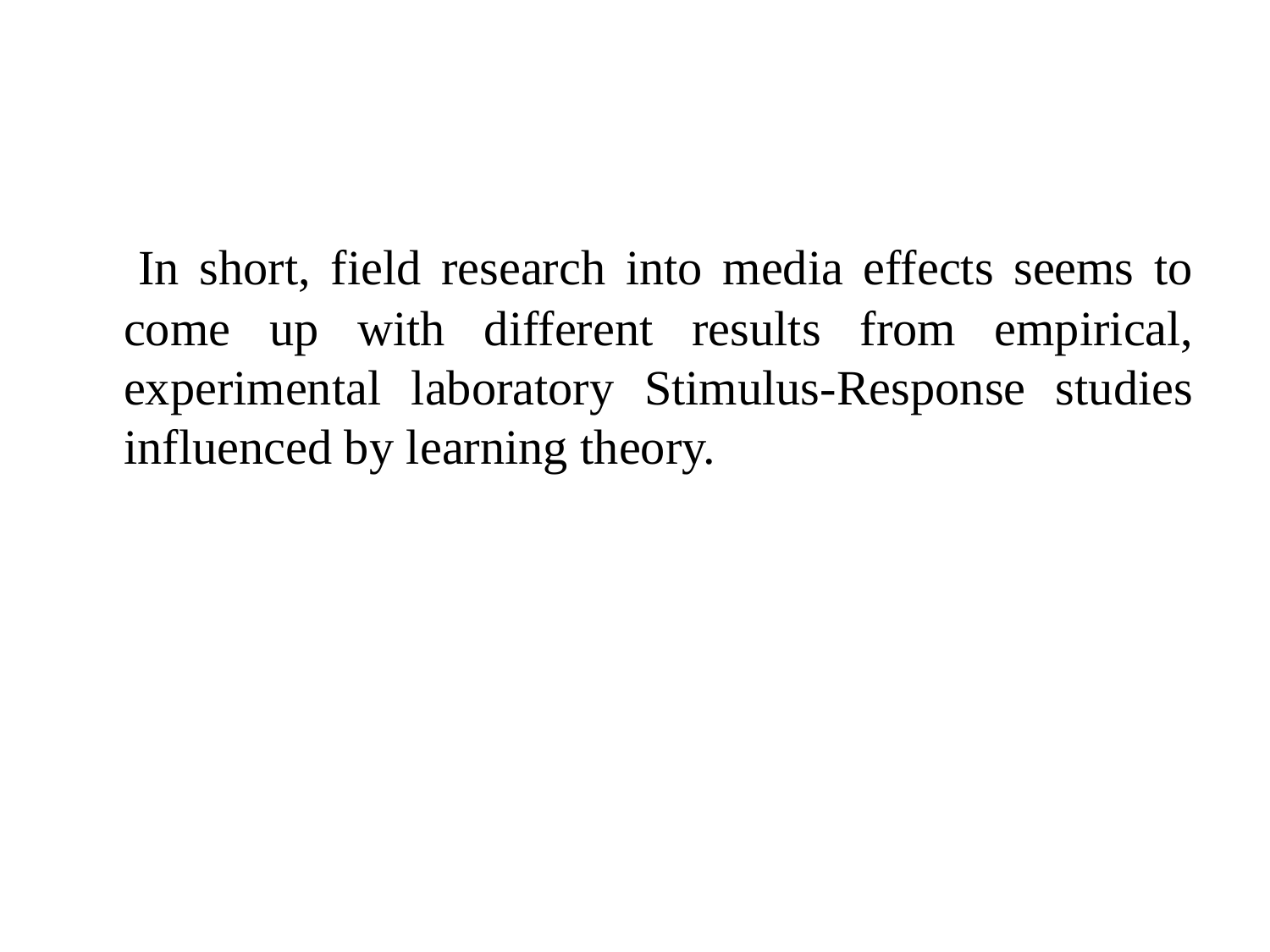

#
   In short, field research into media effects seems to come up with different results from empirical, experimental laboratory Stimulus-Response studies influenced by learning theory.